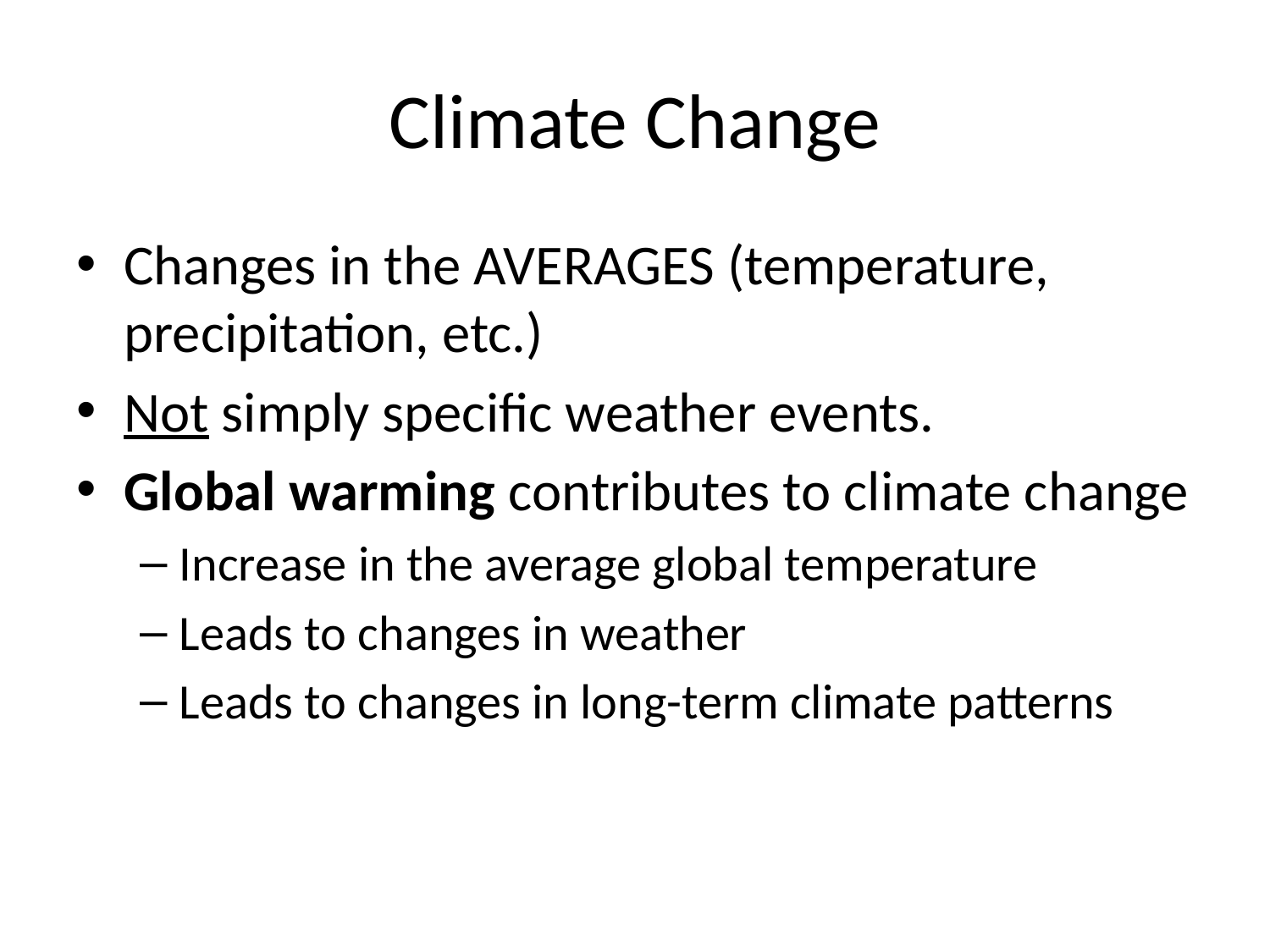

# Climate Change
Changes in the AVERAGES (temperature, precipitation, etc.)
Not simply specific weather events.
Global warming contributes to climate change
Increase in the average global temperature
Leads to changes in weather
Leads to changes in long-term climate patterns